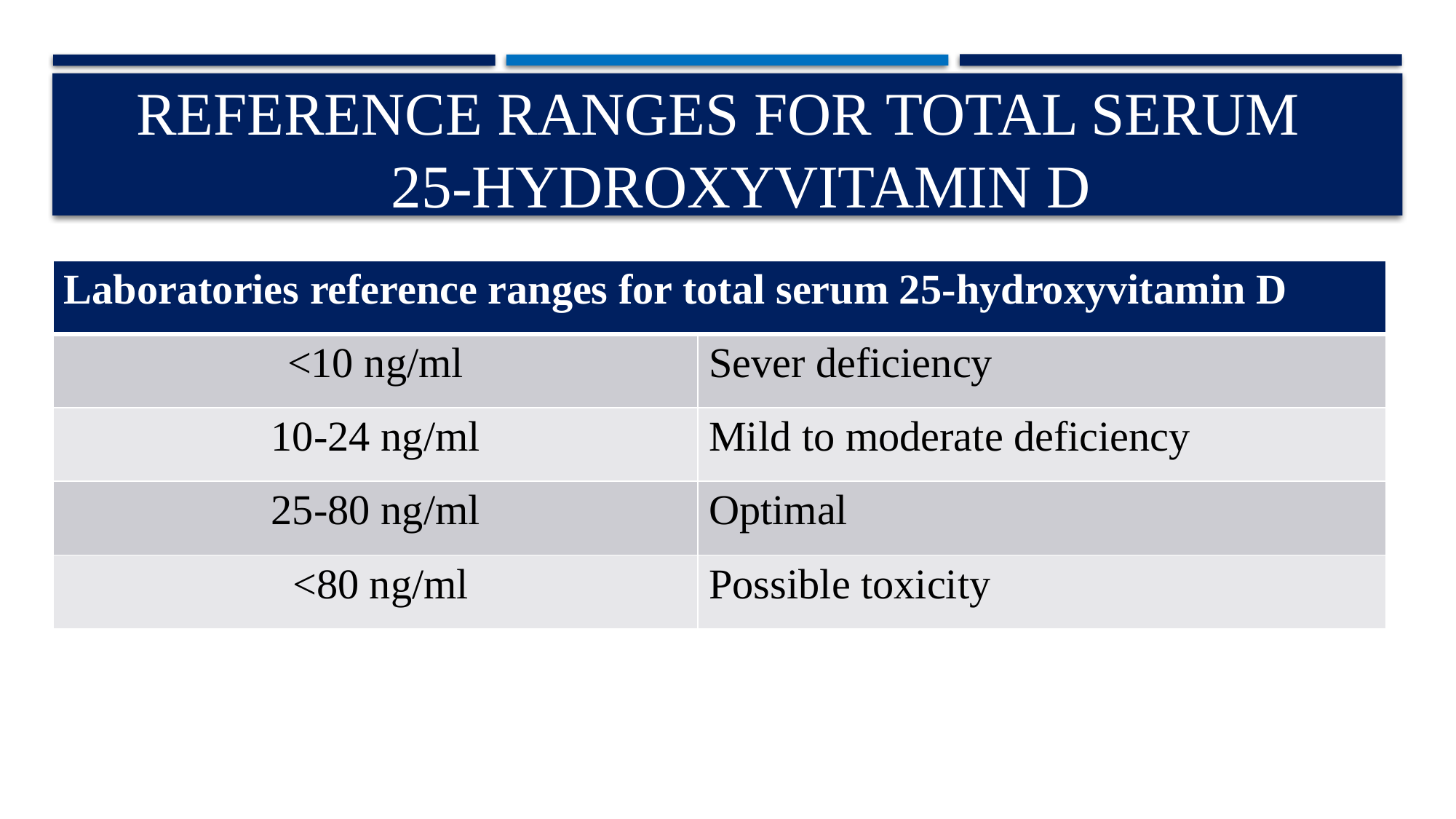

# reference ranges for total serum    25-hydroxyvitamin D
| Laboratories reference ranges for total serum 25-hydroxyvitamin D |  |
| --- | --- |
| <10 ng/ml | Sever deficiency |
| 10-24 ng/ml | Mild to moderate deficiency |
| 25-80 ng/ml | Optimal |
| <80 ng/ml | Possible toxicity |